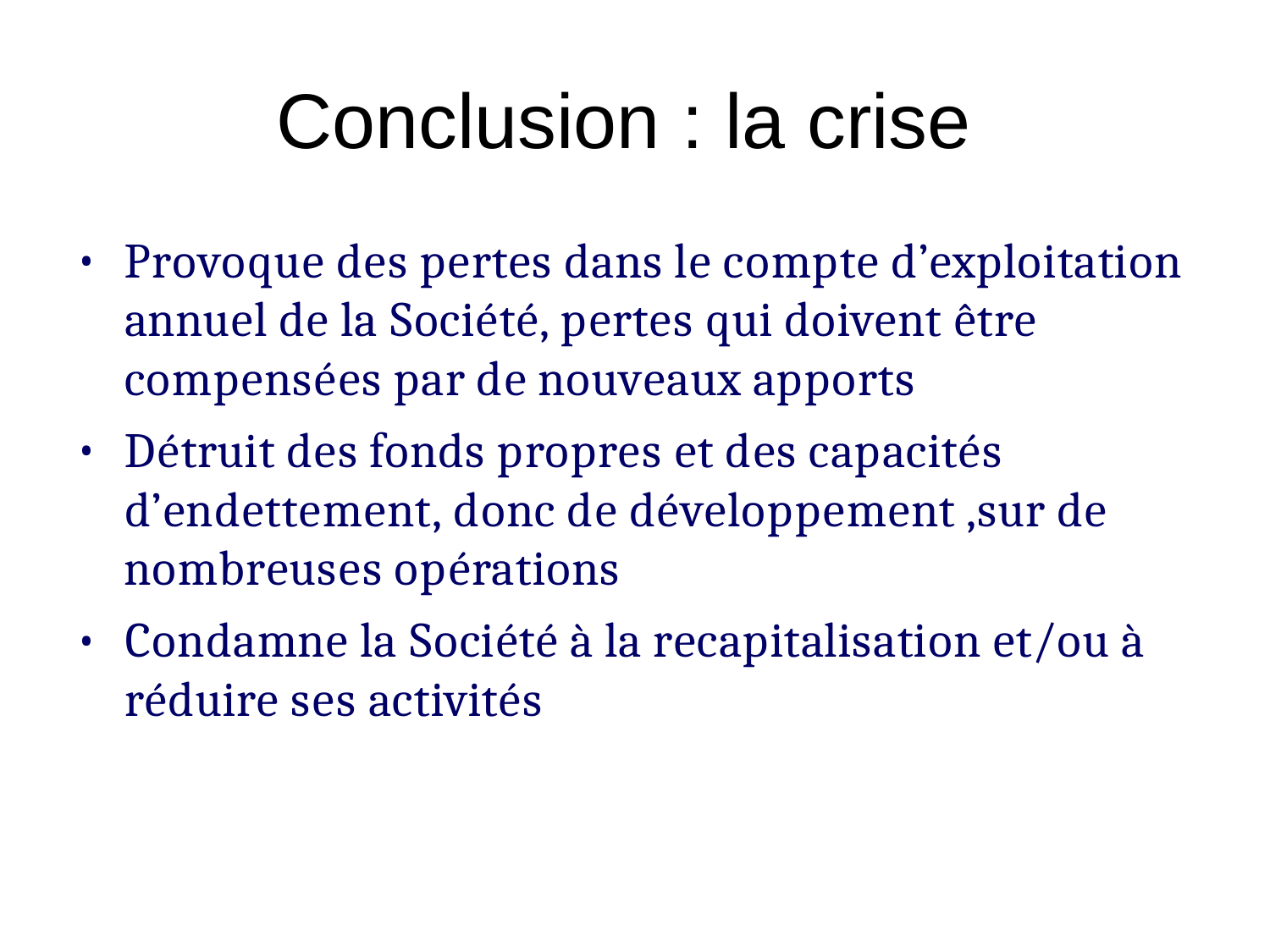

# Conclusion : la crise
Provoque des pertes dans le compte d’exploitation annuel de la Société, pertes qui doivent être compensées par de nouveaux apports
Détruit des fonds propres et des capacités d’endettement, donc de développement ,sur de nombreuses opérations
Condamne la Société à la recapitalisation et/ou à réduire ses activités